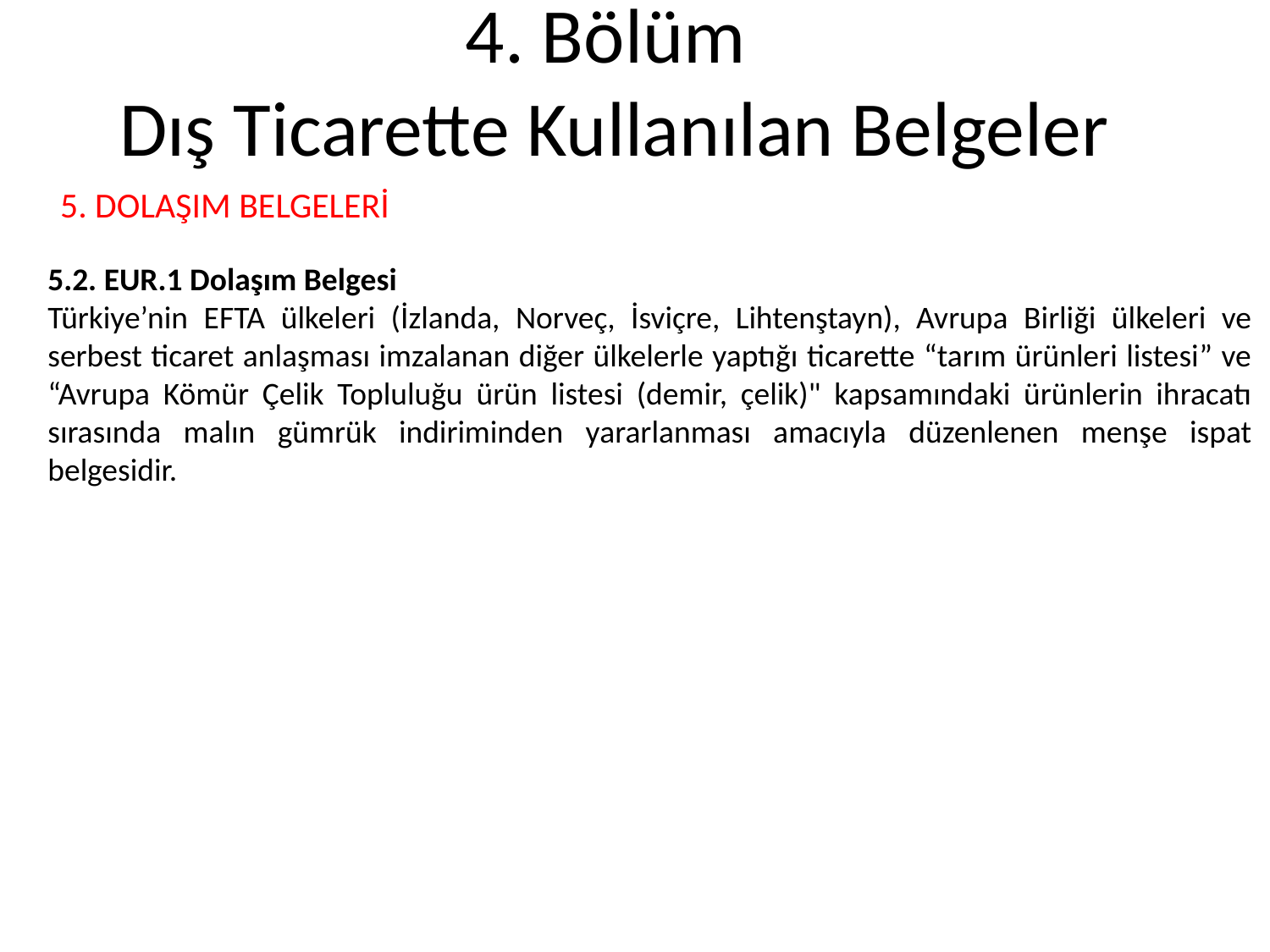

# 4. Bölüm Dış Ticarette Kullanılan Belgeler
 5. DOLAŞIM BELGELERİ

5.2. EUR.1 Dolaşım Belgesi
Türkiye’nin EFTA ülkeleri (İzlanda, Norveç, İsviçre, Lihtenştayn), Avrupa Birliği ülkeleri ve serbest ticaret anlaşması imzalanan diğer ülkelerle yaptığı ticarette “tarım ürünleri listesi” ve “Avrupa Kömür Çelik Topluluğu ürün listesi (demir, çelik)" kapsamındaki ürünlerin ihracatı sırasında malın gümrük indiriminden yararlanması amacıyla düzenlenen menşe ispat belgesidir.